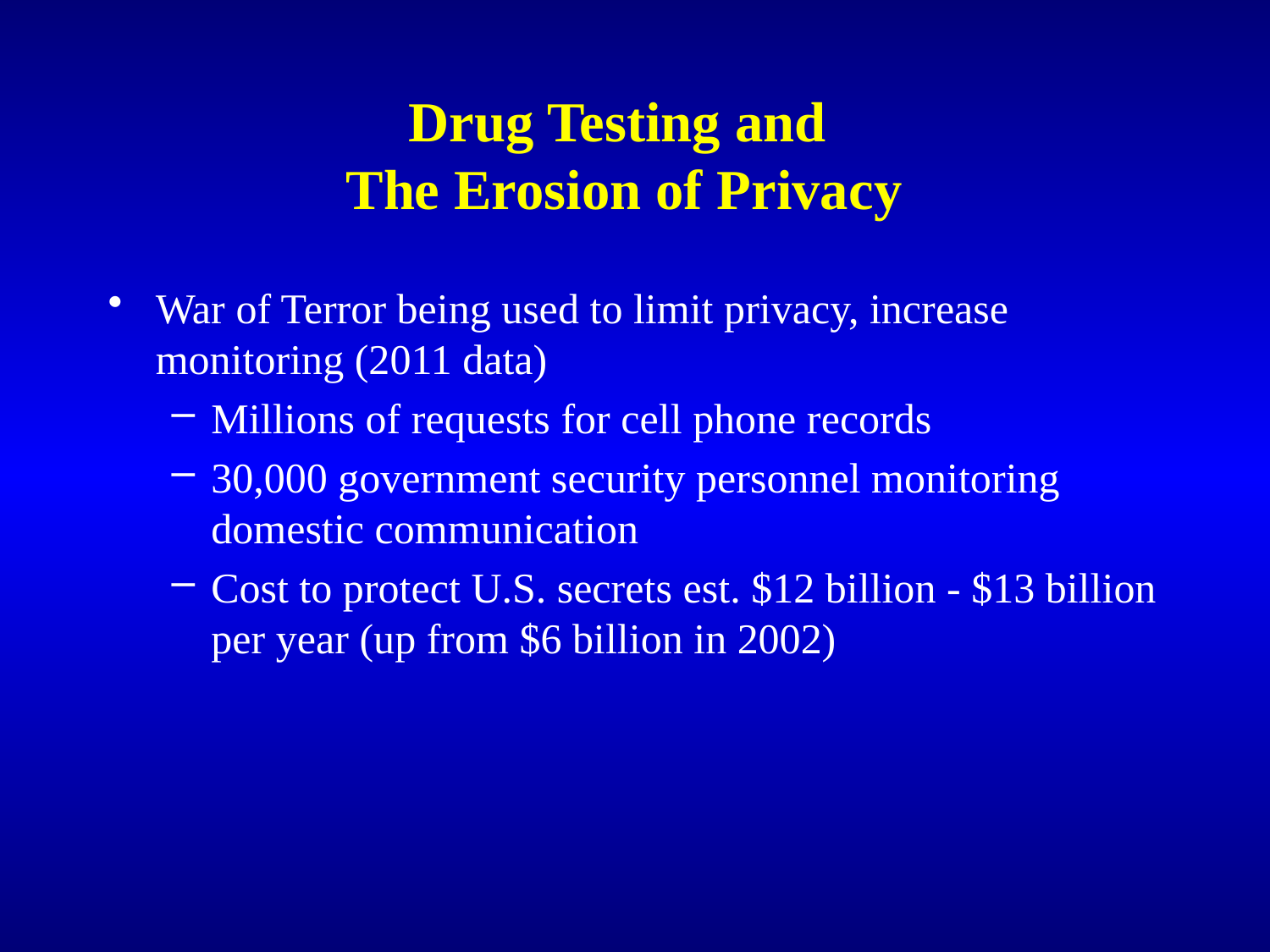

# Drug Testing and The Erosion of Privacy
War of Terror being used to limit privacy, increase monitoring (2011 data)
Millions of requests for cell phone records
30,000 government security personnel monitoring domestic communication
Cost to protect U.S. secrets est. $12 billion - $13 billion per year (up from $6 billion in 2002)